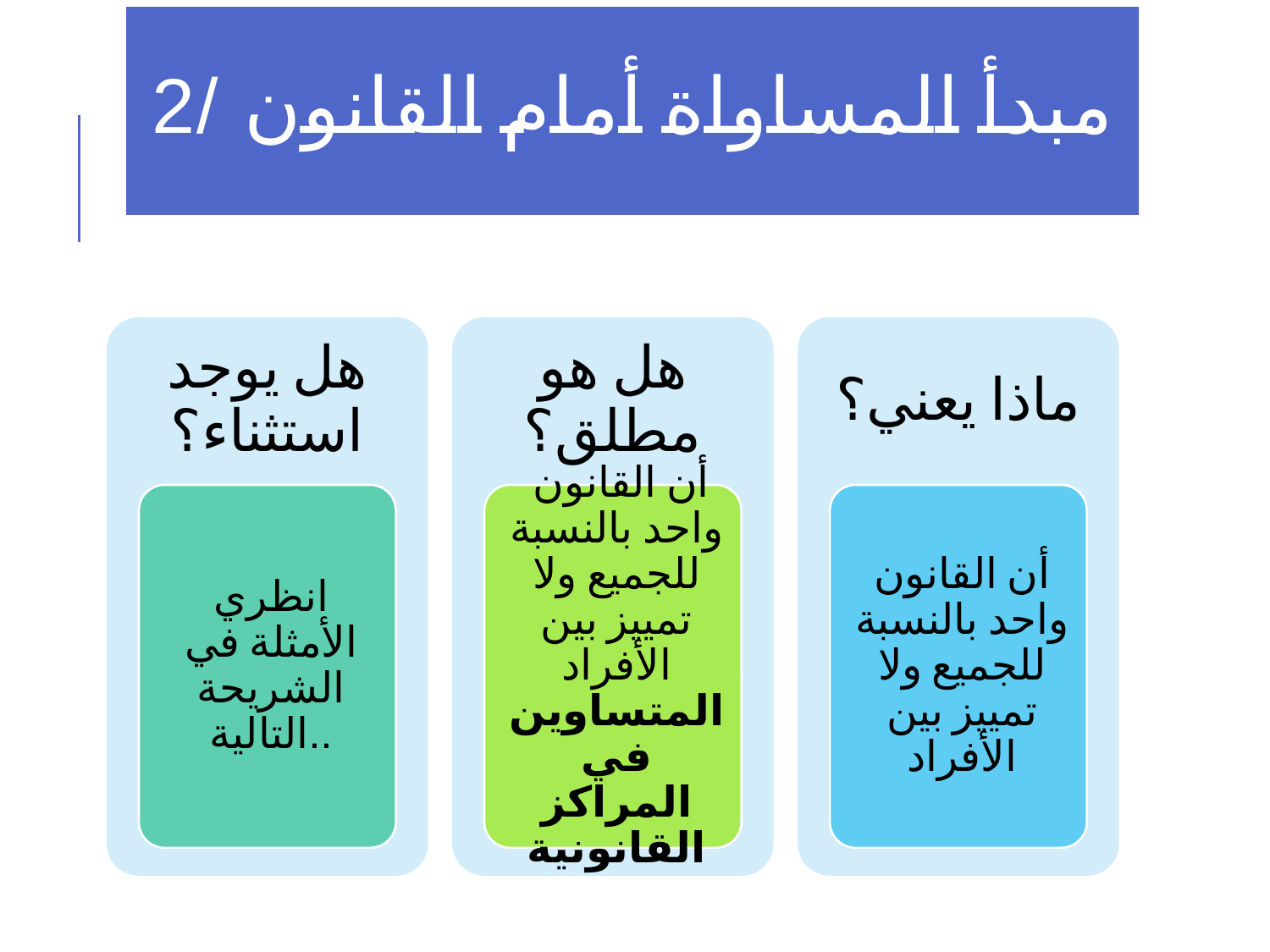

2/ مبدأ المساواة أمام القانون
#
ماذا يعني؟
أن القانون واحد بالنسبة للجميع ولا تمييز بين الأفراد
هل هو مطلق؟
 أن القانون واحد بالنسبة للجميع ولا تمييز بين الأفراد المتساوين في المراكز القانونية
هل يوجد استثناء؟
انظري الأمثلة في الشريحة التالية..